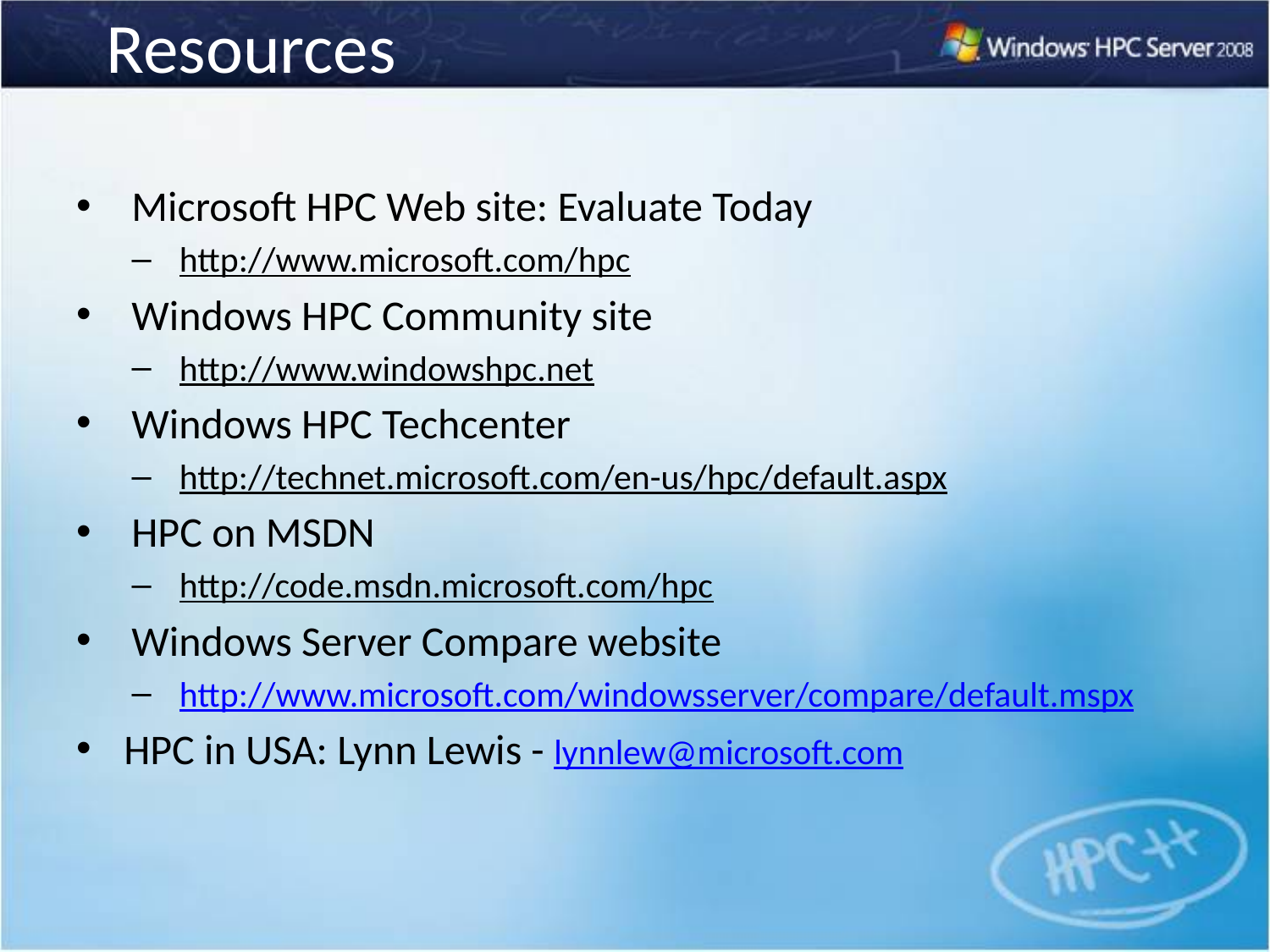

# Resources
Microsoft HPC Web site: Evaluate Today
http://www.microsoft.com/hpc
Windows HPC Community site
http://www.windowshpc.net
Windows HPC Techcenter
http://technet.microsoft.com/en-us/hpc/default.aspx
HPC on MSDN
http://code.msdn.microsoft.com/hpc
Windows Server Compare website
http://www.microsoft.com/windowsserver/compare/default.mspx
HPC in USA: Lynn Lewis - lynnlew@microsoft.com